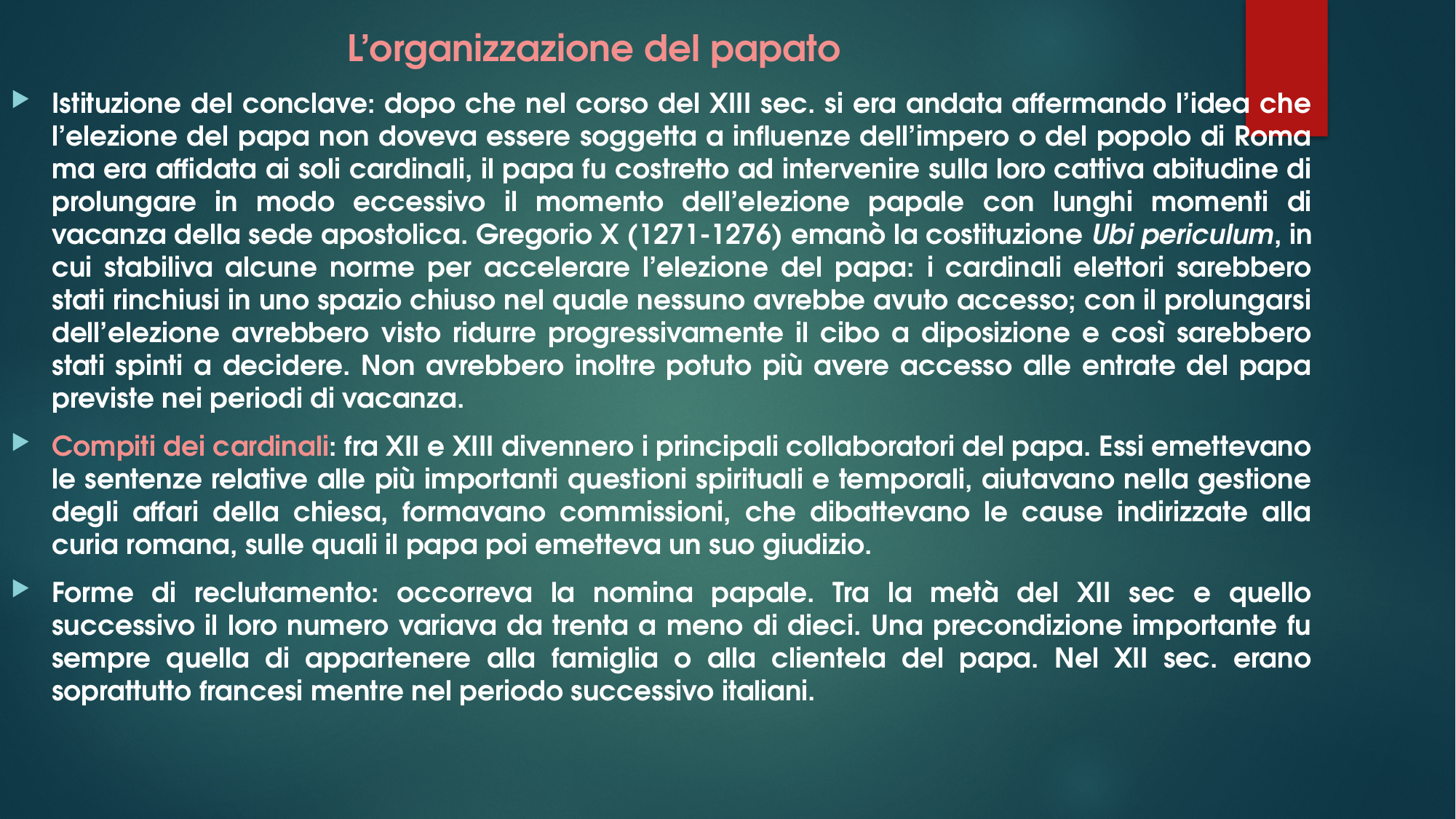

# L’organizzazione del papato
Istituzione del conclave: dopo che nel corso del XIII sec. si era andata affermando l’idea che l’elezione del papa non doveva essere soggetta a influenze dell’impero o del popolo di Roma ma era affidata ai soli cardinali, il papa fu costretto ad intervenire sulla loro cattiva abitudine di prolungare in modo eccessivo il momento dell’elezione papale con lunghi momenti di vacanza della sede apostolica. Gregorio X (1271-1276) emanò la costituzione Ubi periculum, in cui stabiliva alcune norme per accelerare l’elezione del papa: i cardinali elettori sarebbero stati rinchiusi in uno spazio chiuso nel quale nessuno avrebbe avuto accesso; con il prolungarsi dell’elezione avrebbero visto ridurre progressivamente il cibo a diposizione e così sarebbero stati spinti a decidere. Non avrebbero inoltre potuto più avere accesso alle entrate del papa previste nei periodi di vacanza.
Compiti dei cardinali: fra XII e XIII divennero i principali collaboratori del papa. Essi emettevano le sentenze relative alle più importanti questioni spirituali e temporali, aiutavano nella gestione degli affari della chiesa, formavano commissioni, che dibattevano le cause indirizzate alla curia romana, sulle quali il papa poi emetteva un suo giudizio.
Forme di reclutamento: occorreva la nomina papale. Tra la metà del XII sec e quello successivo il loro numero variava da trenta a meno di dieci. Una precondizione importante fu sempre quella di appartenere alla famiglia o alla clientela del papa. Nel XII sec. erano soprattutto francesi mentre nel periodo successivo italiani.